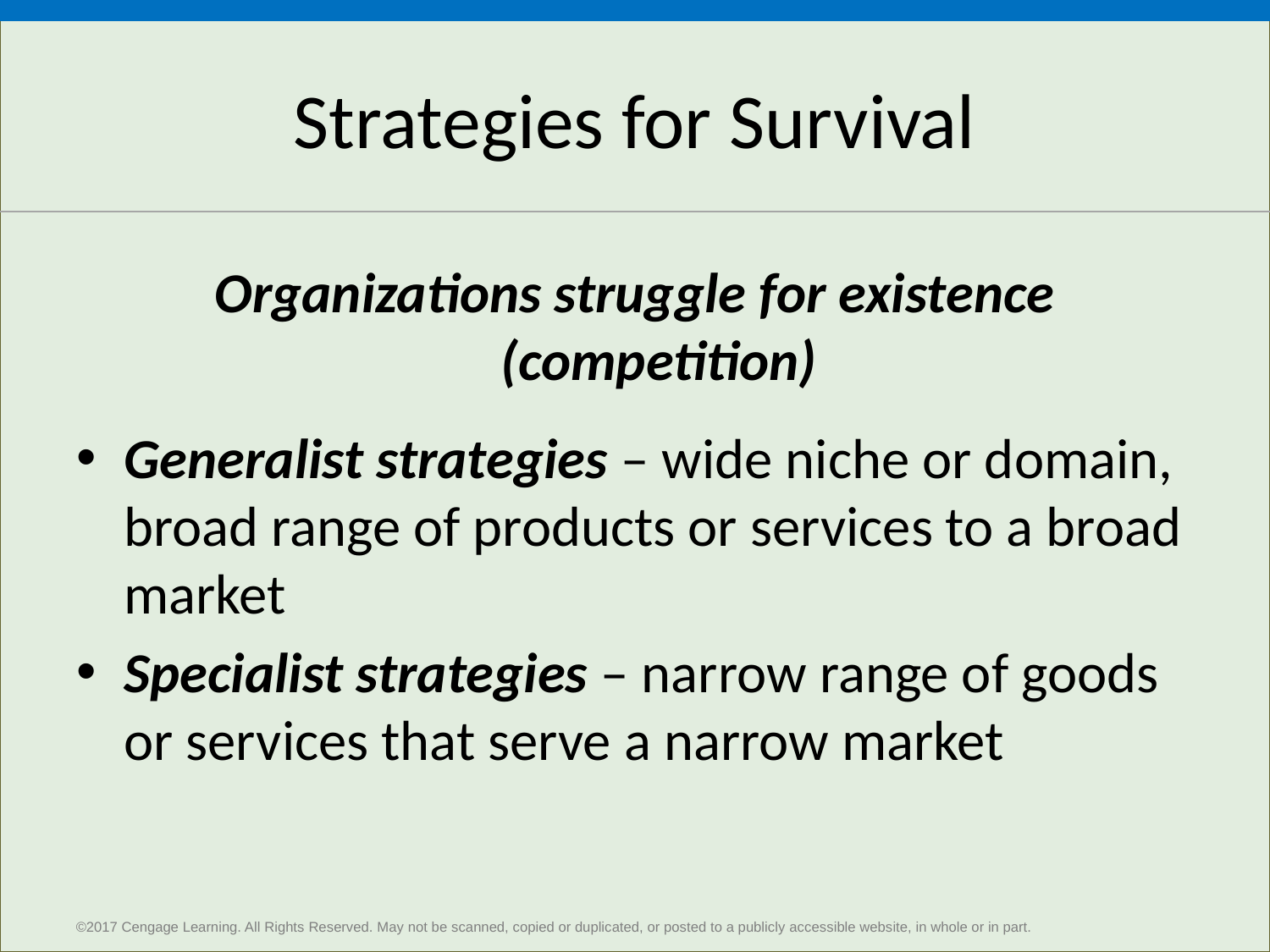

# Strategies for Survival
Organizations struggle for existence (competition)

Generalist strategies – wide niche or domain, broad range of products or services to a broad market
Specialist strategies – narrow range of goods or services that serve a narrow market
13
©2017 Cengage Learning. All Rights Reserved. May not be scanned, copied or duplicated, or posted to a publicly accessible website, in whole or in part.